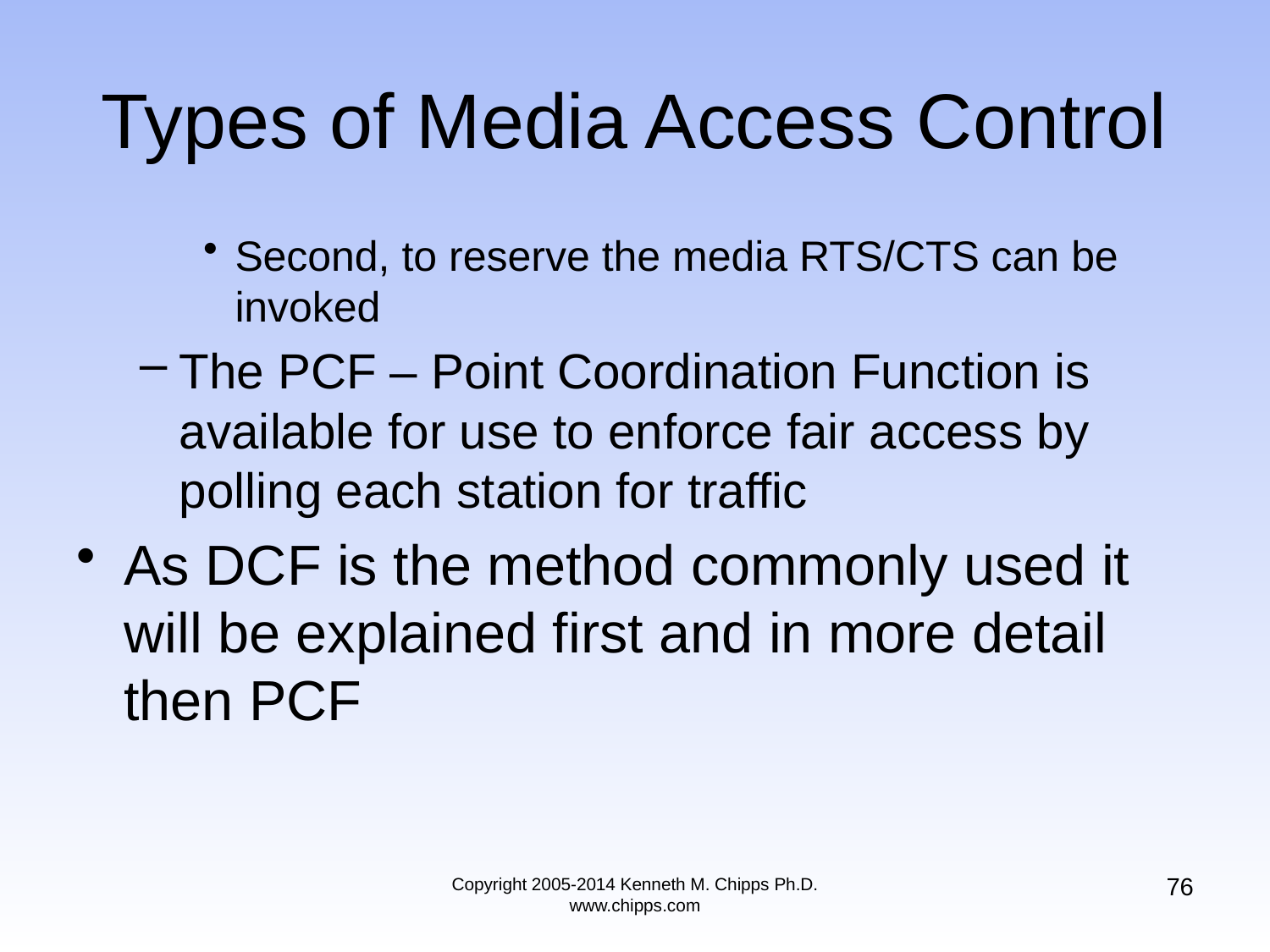

# Types of Media Access Control
Second, to reserve the media RTS/CTS can be invoked
The PCF – Point Coordination Function is available for use to enforce fair access by polling each station for traffic
As DCF is the method commonly used it will be explained first and in more detail then PCF
76
Copyright 2005-2014 Kenneth M. Chipps Ph.D. www.chipps.com